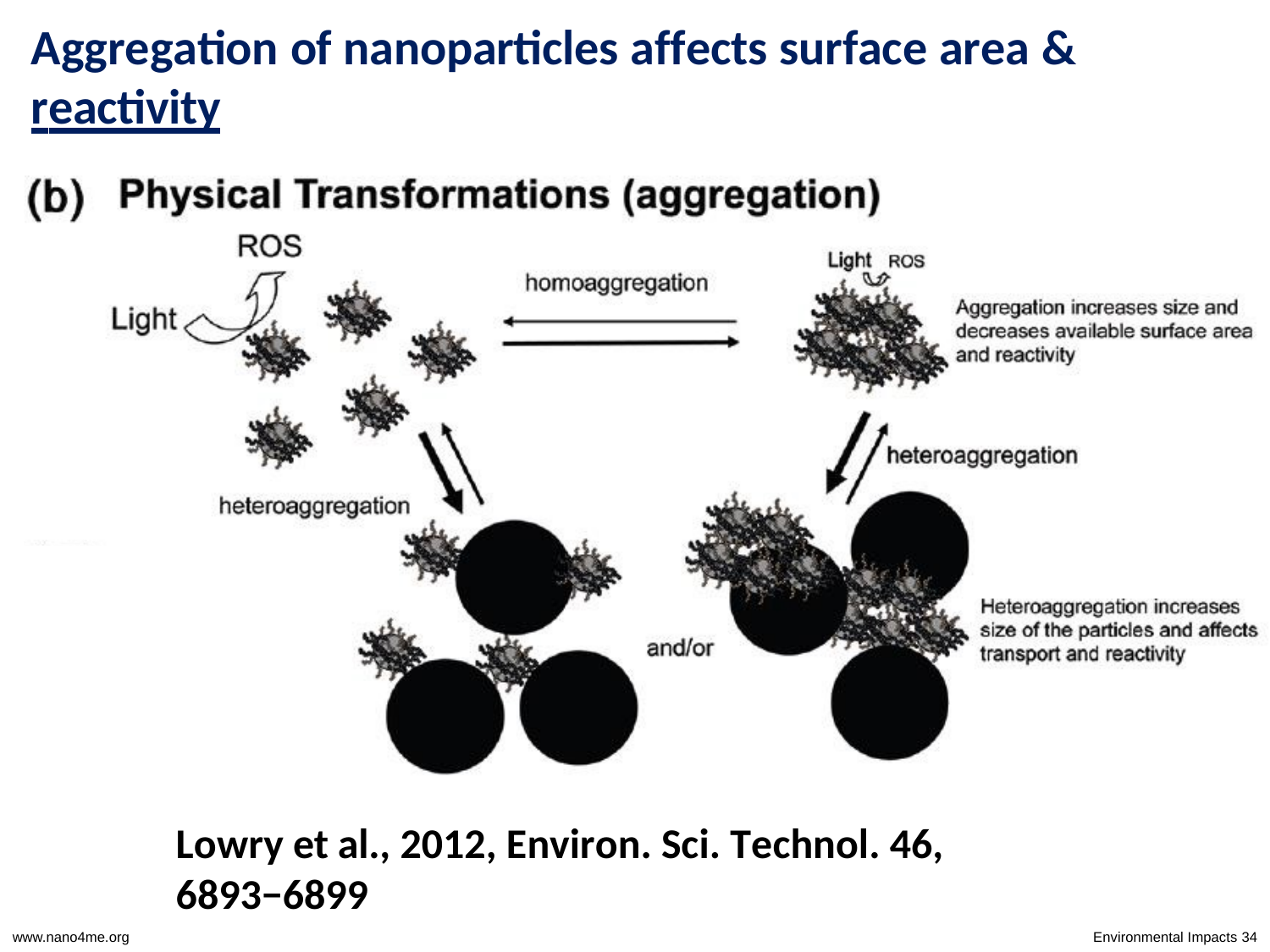

# Aggregation of nanoparticles affects surface area & reactivity

Lowry et al., 2012, Environ. Sci. Technol. 46, 6893−6899